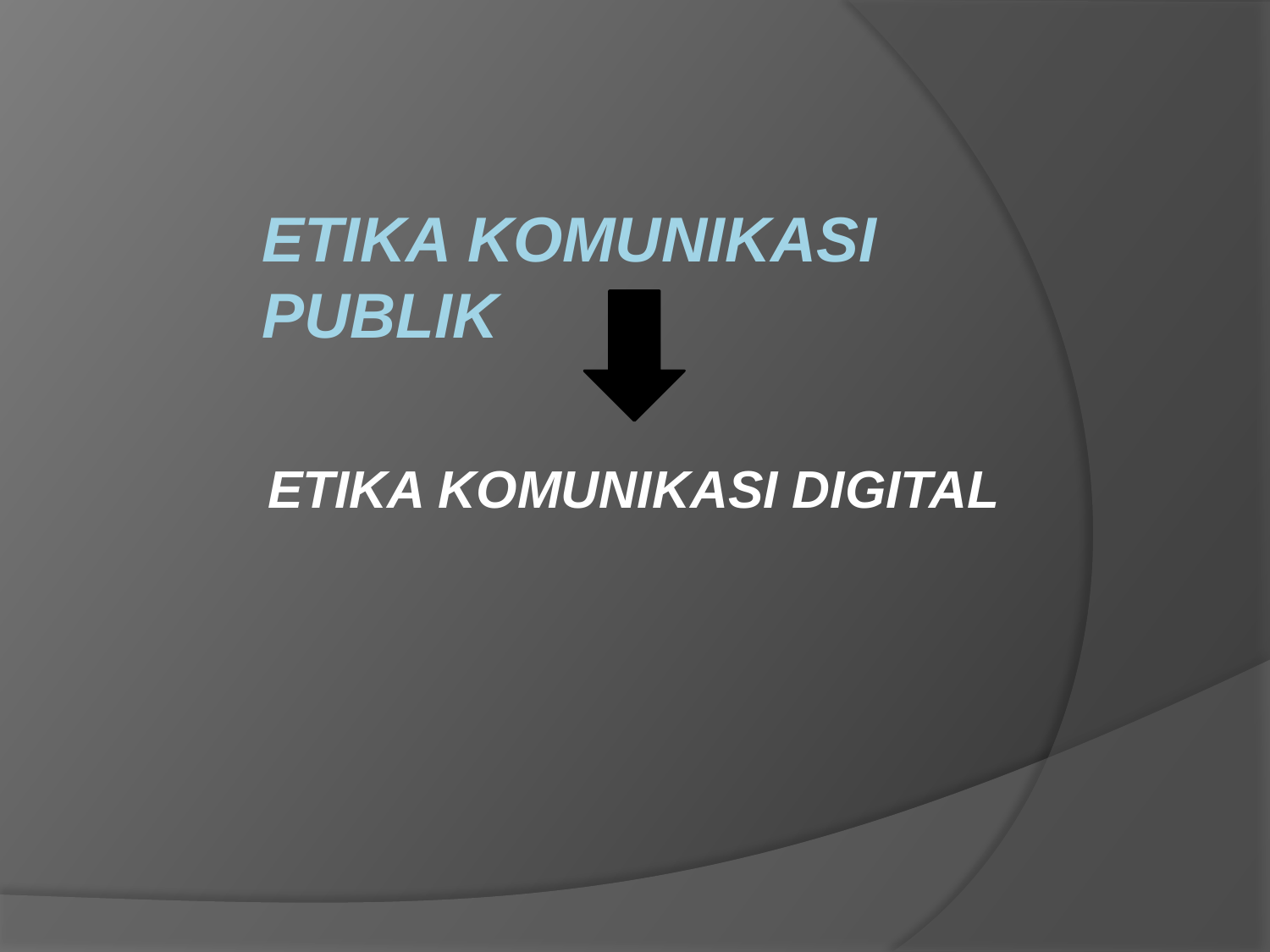

# ETIKA KOMUNIKASI PUBLIK

ETIKA KOMUNIKASI DIGITAL